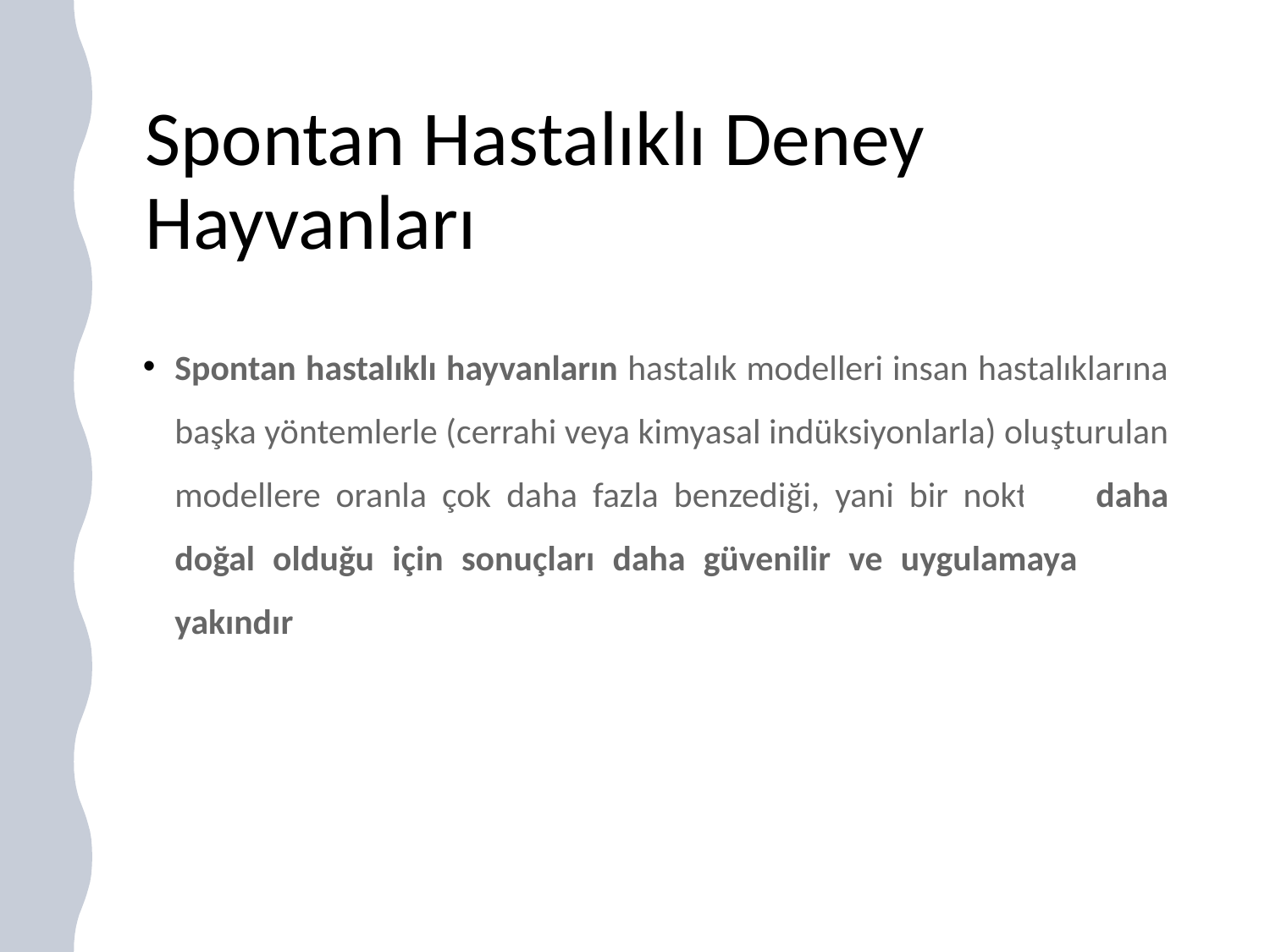

# Spontan Hastalıklı Deney Hayvanları
Spontan hastalıklı hayvanların hastalık modelleri insan hastalıklarına başka yöntemlerle (cerrahi veya kimyasal indüksiyonlarla) oluşturulan modellere oranla çok daha fazla benzediği, yani bir noktada daha doğal olduğu için sonuçları daha güvenilir ve uygulamaya daha yakındır